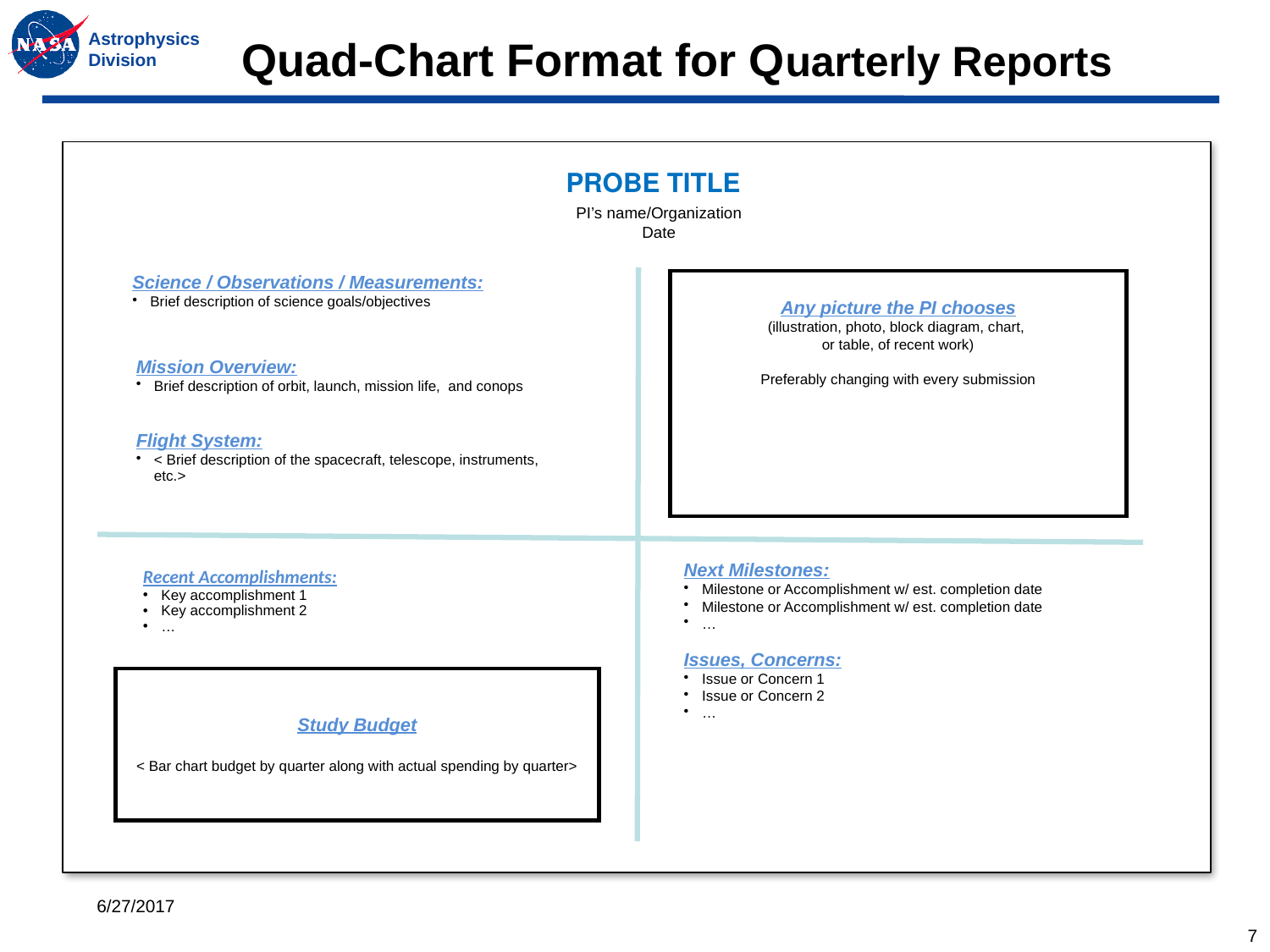

Quad-Chart Format for Quarterly Reports

# PROBE TITLE
PI’s name/Organization
Date
Science / Observations / Measurements:
Brief description of science goals/objectives

Any picture the PI chooses
(illustration, photo, block diagram, chart,
or table, of recent work)

Preferably changing with every submission

Mission Overview:
Brief description of orbit, launch, mission life,  and conops

Flight System:
< Brief description of the spacecraft, telescope, instruments, etc.>

Next Milestones:
Milestone or Accomplishment w/ est. completion date
Milestone or Accomplishment w/ est. completion date
…

Issues, Concerns:
Issue or Concern 1
Issue or Concern 2
…

Recent Accomplishments:
Key accomplishment 1
Key accomplishment 2
…

Study Budget

< Bar chart budget by quarter along with actual spending by quarter>

6/27/2017
7